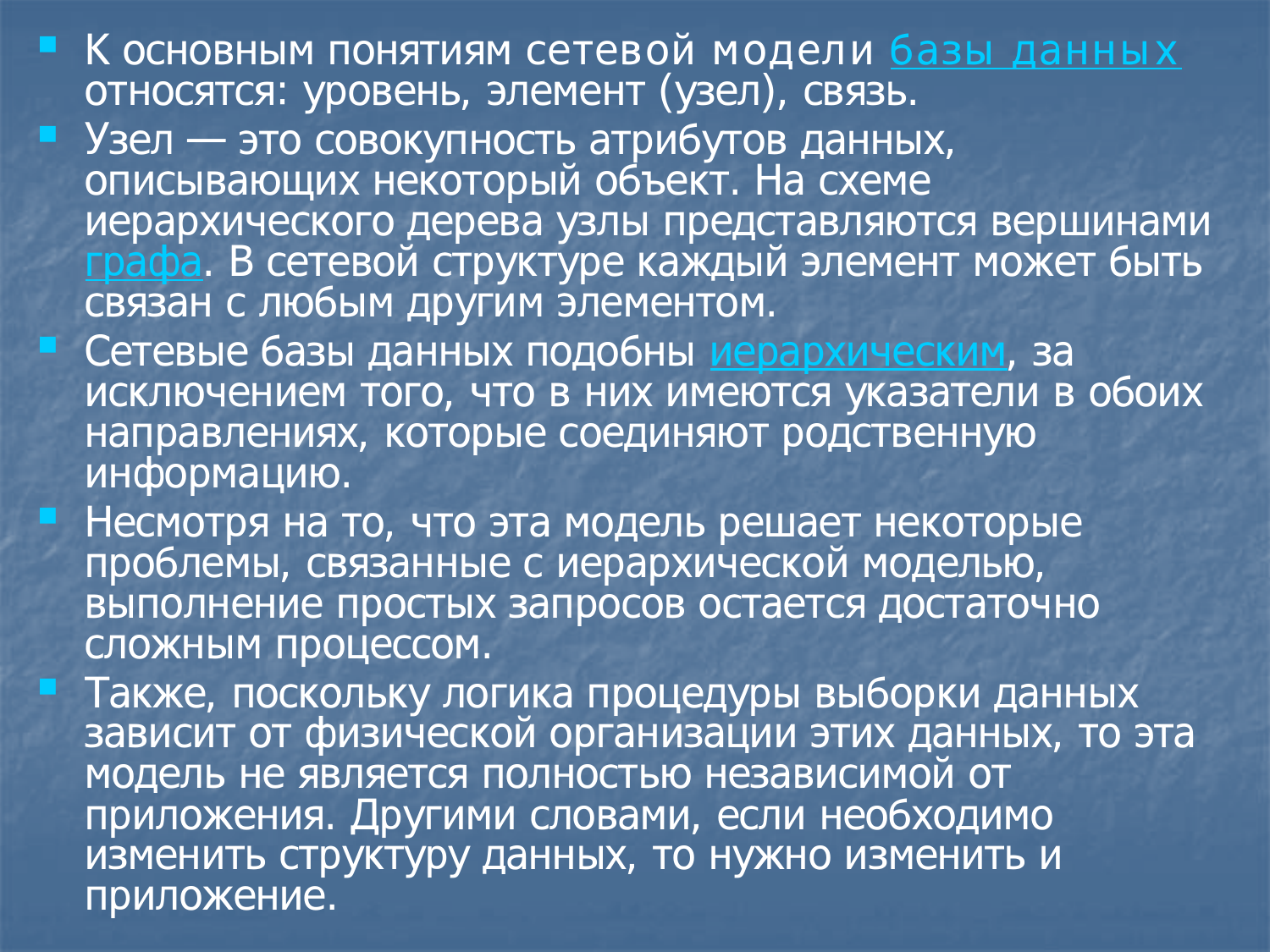

К основным понятиям сетевой модели базы данных относятся: уровень, элемент (узел), связь.
Узел — это совокупность атрибутов данных, описывающих некоторый объект. На схеме иерархического дерева узлы представляются вершинами графа. В сетевой структуре каждый элемент может быть связан с любым другим элементом.
Сетевые базы данных подобны иерархическим, за исключением того, что в них имеются указатели в обоих направлениях, которые соединяют родственную информацию.
Несмотря на то, что эта модель решает некоторые проблемы, связанные с иерархической моделью, выполнение простых запросов остается достаточно сложным процессом.
Также, поскольку логика процедуры выборки данных зависит от физической организации этих данных, то эта модель не является полностью независимой от приложения. Другими словами, если необходимо изменить структуру данных, то нужно изменить и приложение.